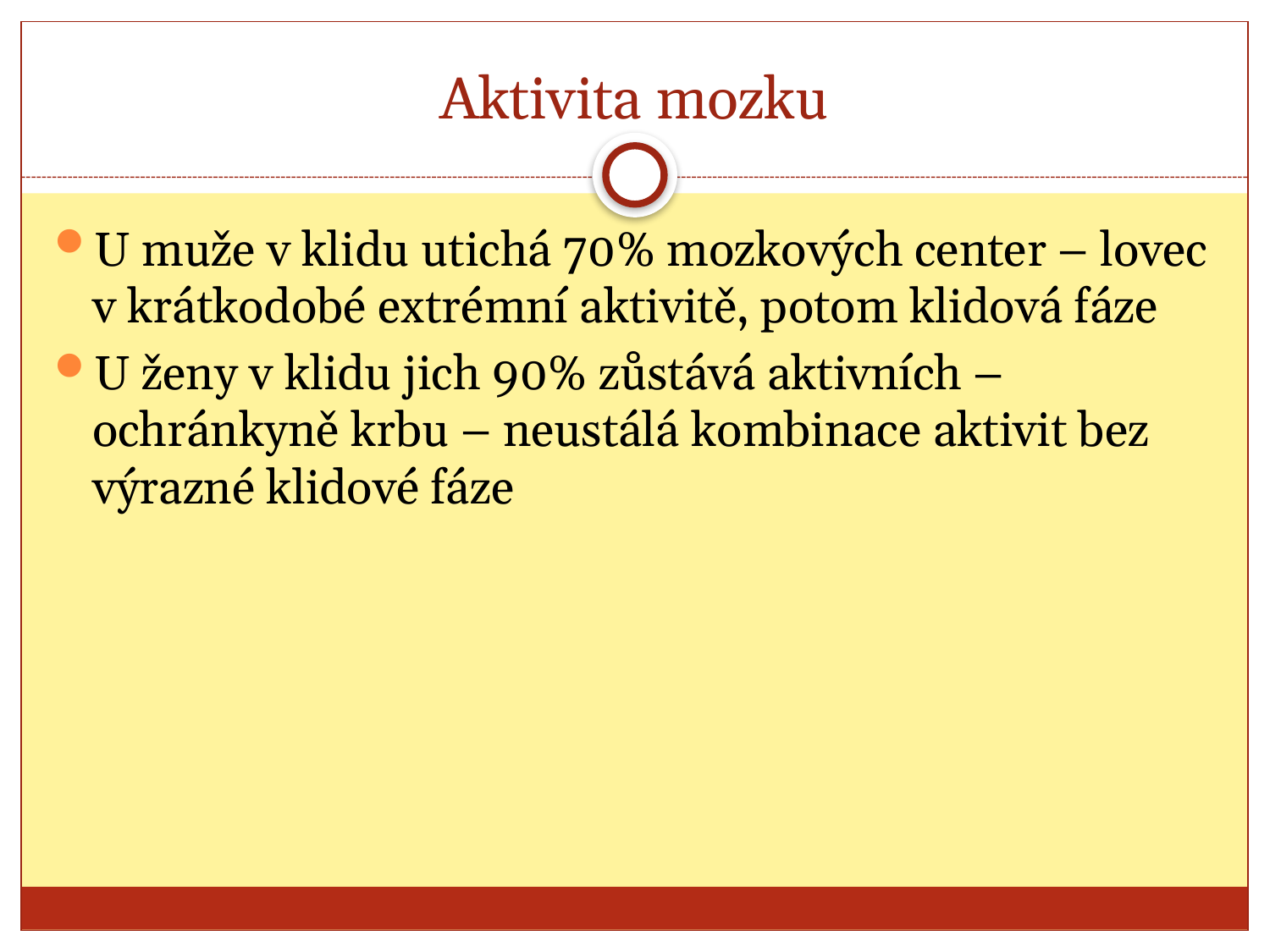

# Aktivita mozku
U muže v klidu utichá 70% mozkových center – lovec v krátkodobé extrémní aktivitě, potom klidová fáze
U ženy v klidu jich 90% zůstává aktivních – ochránkyně krbu – neustálá kombinace aktivit bez výrazné klidové fáze